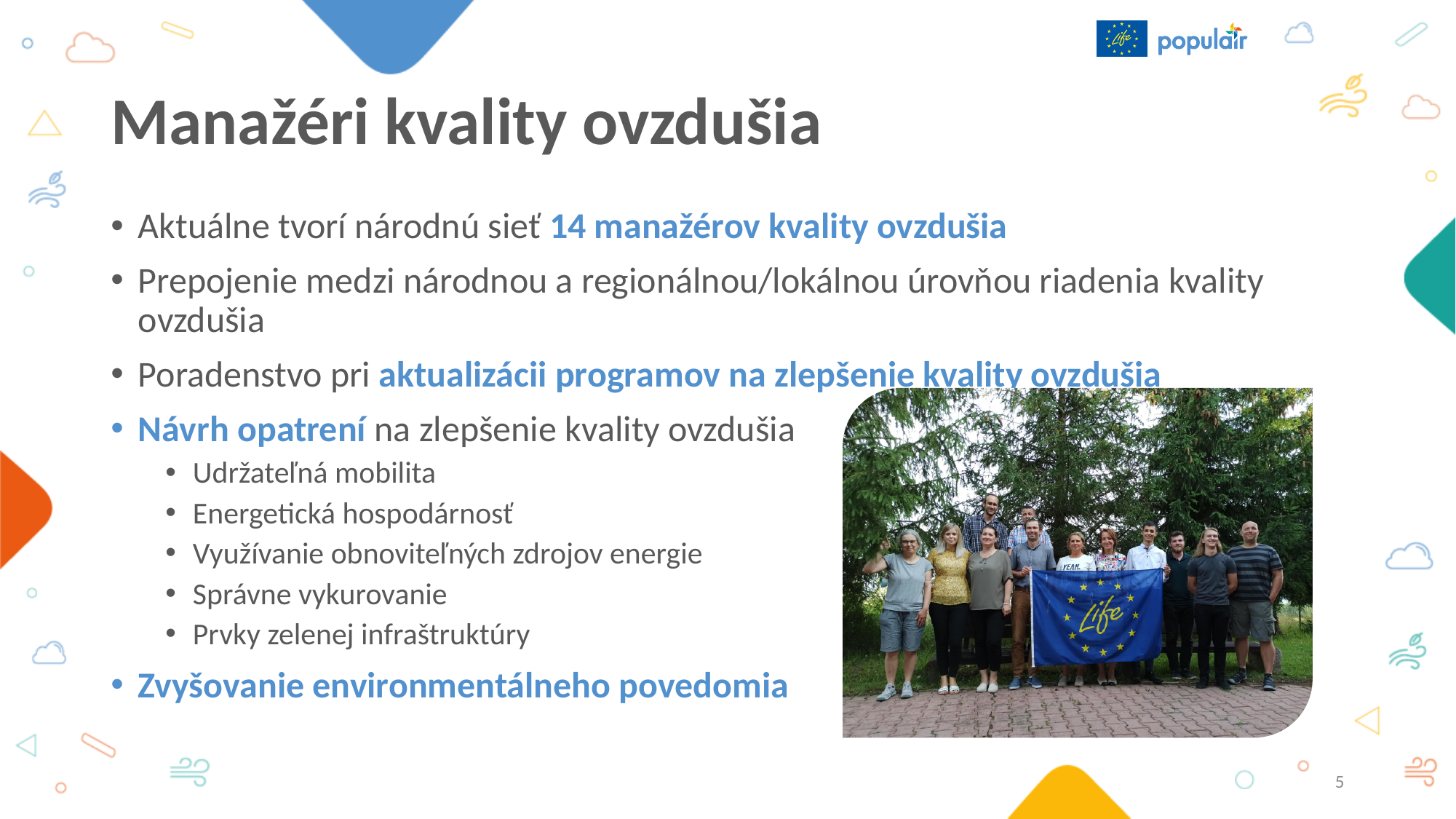

# Manažéri kvality ovzdušia
Aktuálne tvorí národnú sieť 14 manažérov kvality ovzdušia
Prepojenie medzi národnou a regionálnou/lokálnou úrovňou riadenia kvality ovzdušia
Poradenstvo pri aktualizácii programov na zlepšenie kvality ovzdušia
Návrh opatrení na zlepšenie kvality ovzdušia
Udržateľná mobilita
Energetická hospodárnosť
Využívanie obnoviteľných zdrojov energie
Správne vykurovanie
Prvky zelenej infraštruktúry
Zvyšovanie environmentálneho povedomia

5